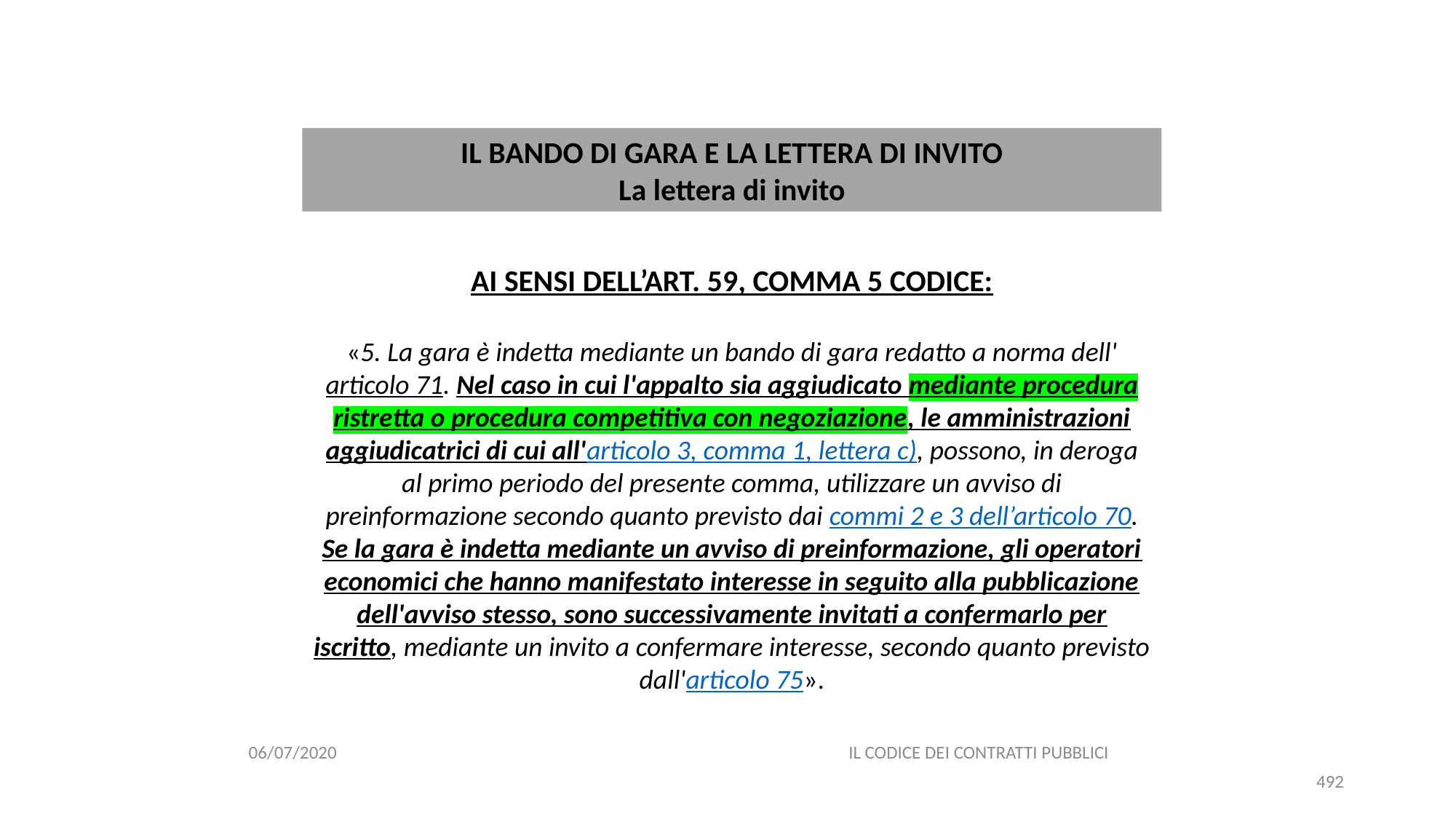

#
IL BANDO DI GARA E LA LETTERA DI INVITO
La lettera di invito

AI SENSI DELL’ART. 59, COMMA 5 CODICE:

«5. La gara è indetta mediante un bando di gara redatto a norma dell'articolo 71. Nel caso in cui l'appalto sia aggiudicato mediante procedura ristretta o procedura competitiva con negoziazione, le amministrazioni aggiudicatrici di cui all'articolo 3, comma 1, lettera c), possono, in deroga al primo periodo del presente comma, utilizzare un avviso di preinformazione secondo quanto previsto dai commi 2 e 3 dell’articolo 70. Se la gara è indetta mediante un avviso di preinformazione, gli operatori economici che hanno manifestato interesse in seguito alla pubblicazione dell'avviso stesso, sono successivamente invitati a confermarlo per iscritto, mediante un invito a confermare interesse, secondo quanto previsto dall'articolo 75».

06/07/2020
IL CODICE DEI CONTRATTI PUBBLICI
492